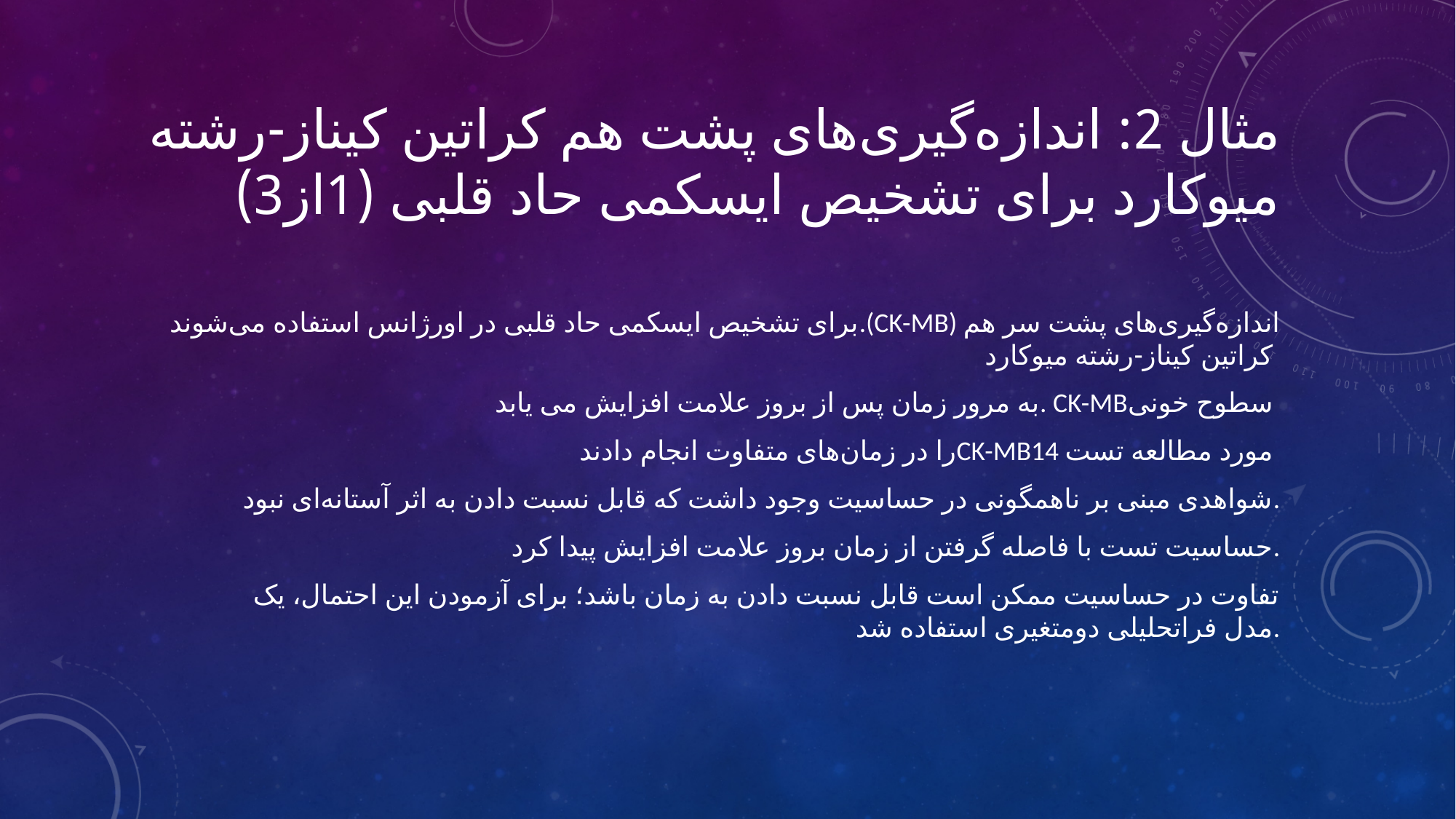

# مثال 2: اندازه‌گیری‌های پشت هم کراتین کیناز-رشته میوکارد برای تشخیص ایسکمی حاد قلبی (1از3)

 برای تشخیص ایسکمی حاد قلبی در اورژانس استفاده می‌شوند.(CK-MB) اندازه‌گیری‌های پشت سر هم کراتین کیناز-رشته میوکارد
        به مرور زمان پس از بروز علامت افزایش می یابد. CK-MBسطوح خونی
 را در زمان‌های متفاوت انجام دادندCK-MB14 مورد مطالعه تست
       شواهدی مبنی بر ناهمگونی در حساسیت وجود داشت که قابل نسبت دادن به اثر آستانه‌ای نبود.
       حساسیت تست با فاصله گرفتن از زمان بروز علامت افزایش پیدا کرد.
               تفاوت در حساسیت ممکن است قابل نسبت دادن به زمان باشد؛ برای آزمودن این احتمال، یک مدل فراتحلیلی دومتغیری استفاده شد.